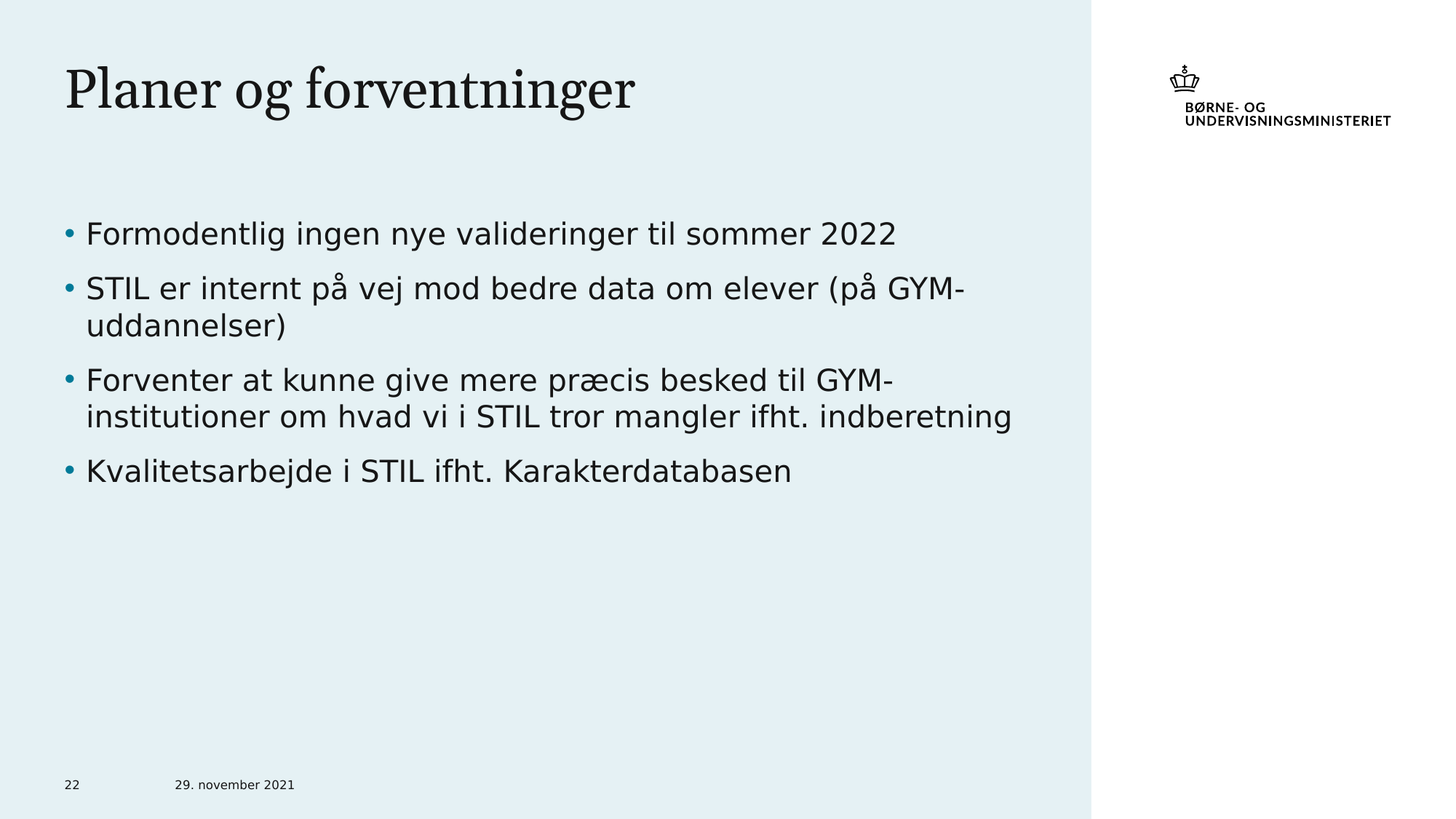

# Planer og forventninger
Formodentlig ingen nye valideringer til sommer 2022
STIL er internt på vej mod bedre data om elever (på GYM-uddannelser)
Forventer at kunne give mere præcis besked til GYM-institutioner om hvad vi i STIL tror mangler ifht. indberetning
Kvalitetsarbejde i STIL ifht. Karakterdatabasen

22
29. november 2021